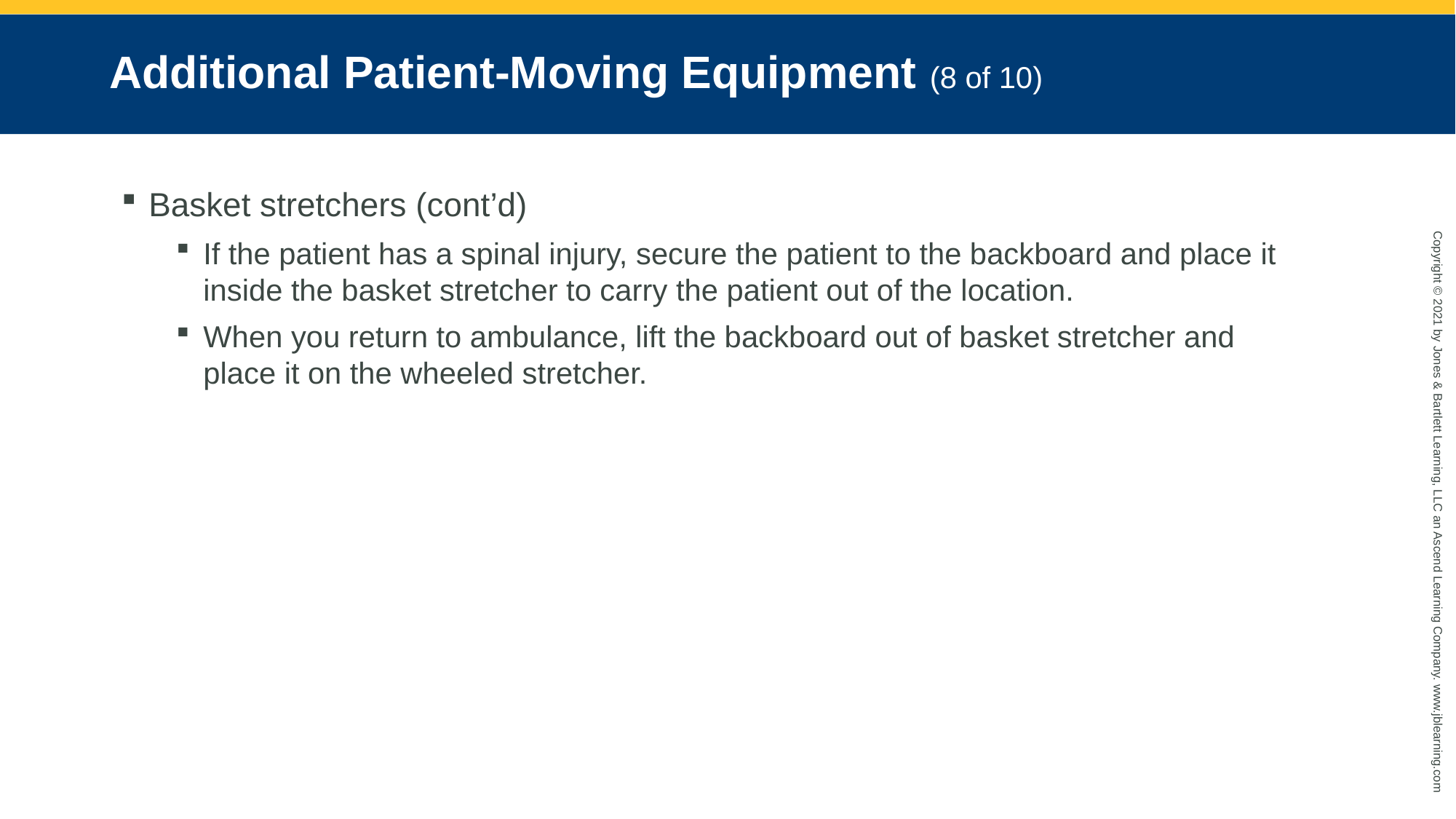

# Additional Patient-Moving Equipment (8 of 10)
Basket stretchers (cont’d)
If the patient has a spinal injury, secure the patient to the backboard and place it inside the basket stretcher to carry the patient out of the location.
When you return to ambulance, lift the backboard out of basket stretcher and place it on the wheeled stretcher.